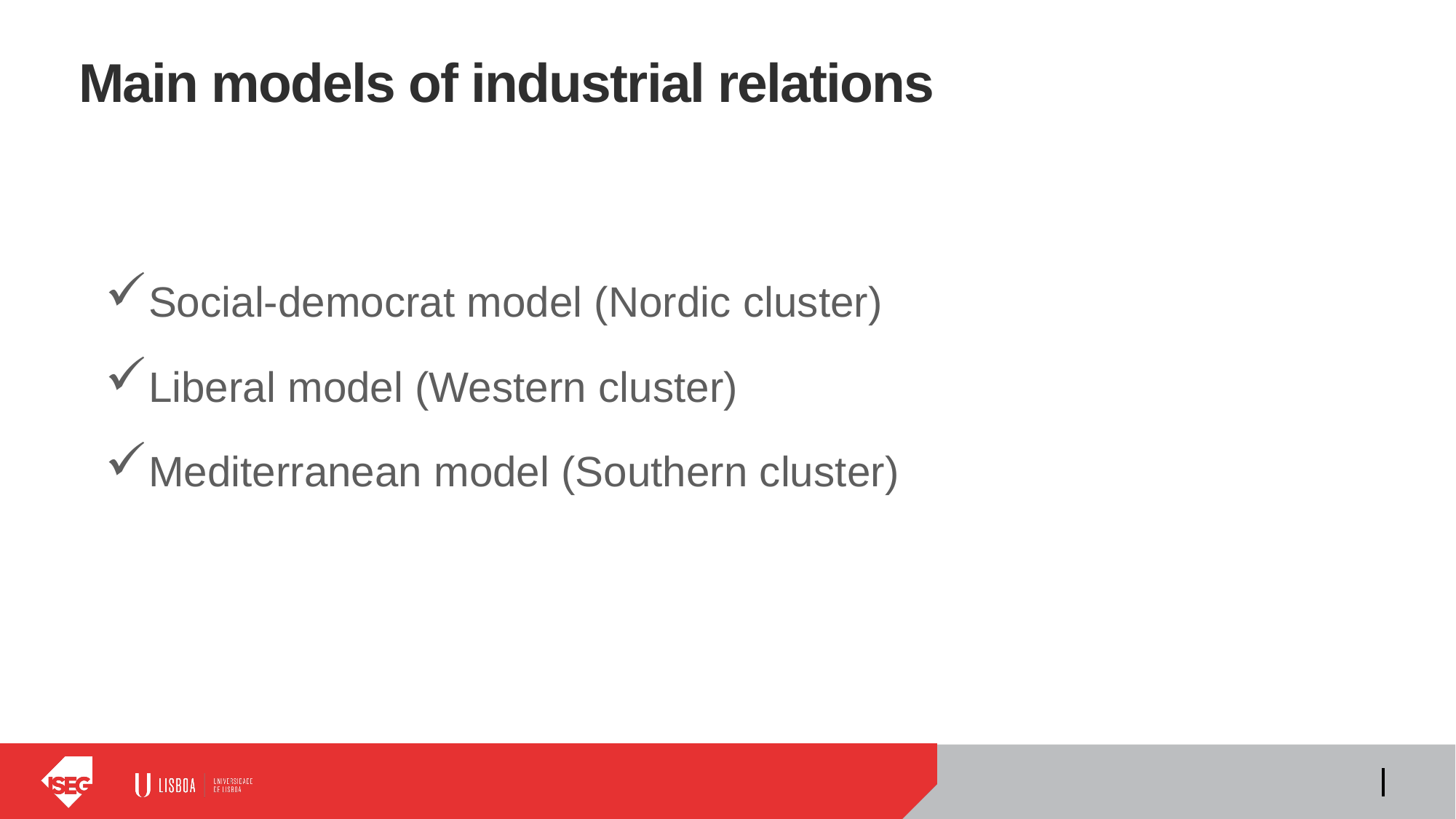

# Main models of industrial relations
Social-democrat model (Nordic cluster)
Liberal model (Western cluster)
Mediterranean model (Southern cluster)